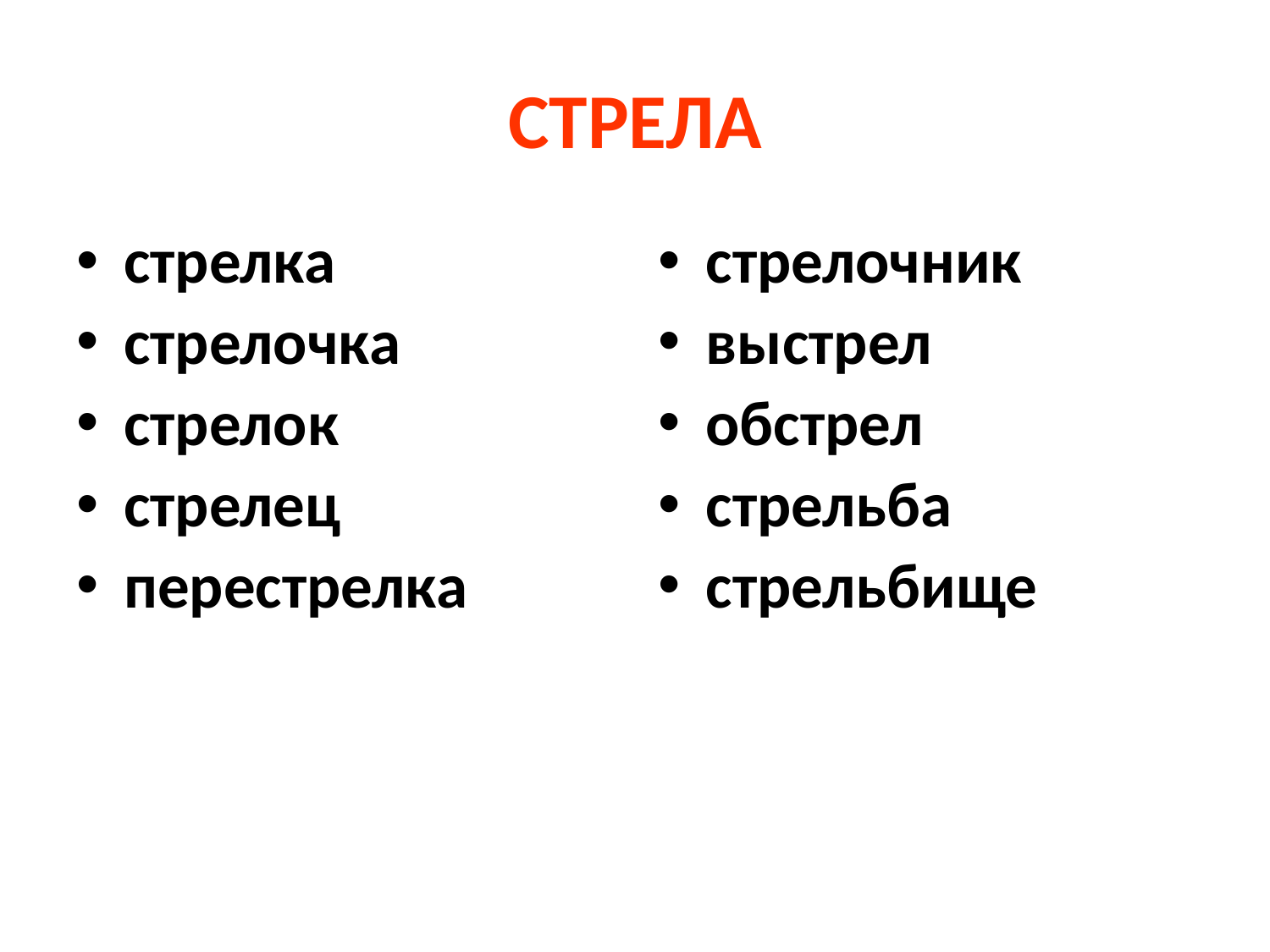

# СТРЕЛА
стрелка
стрелочка
стрелок
стрелец
перестрелка
стрелочник
выстрел
обстрел
стрельба
стрельбище